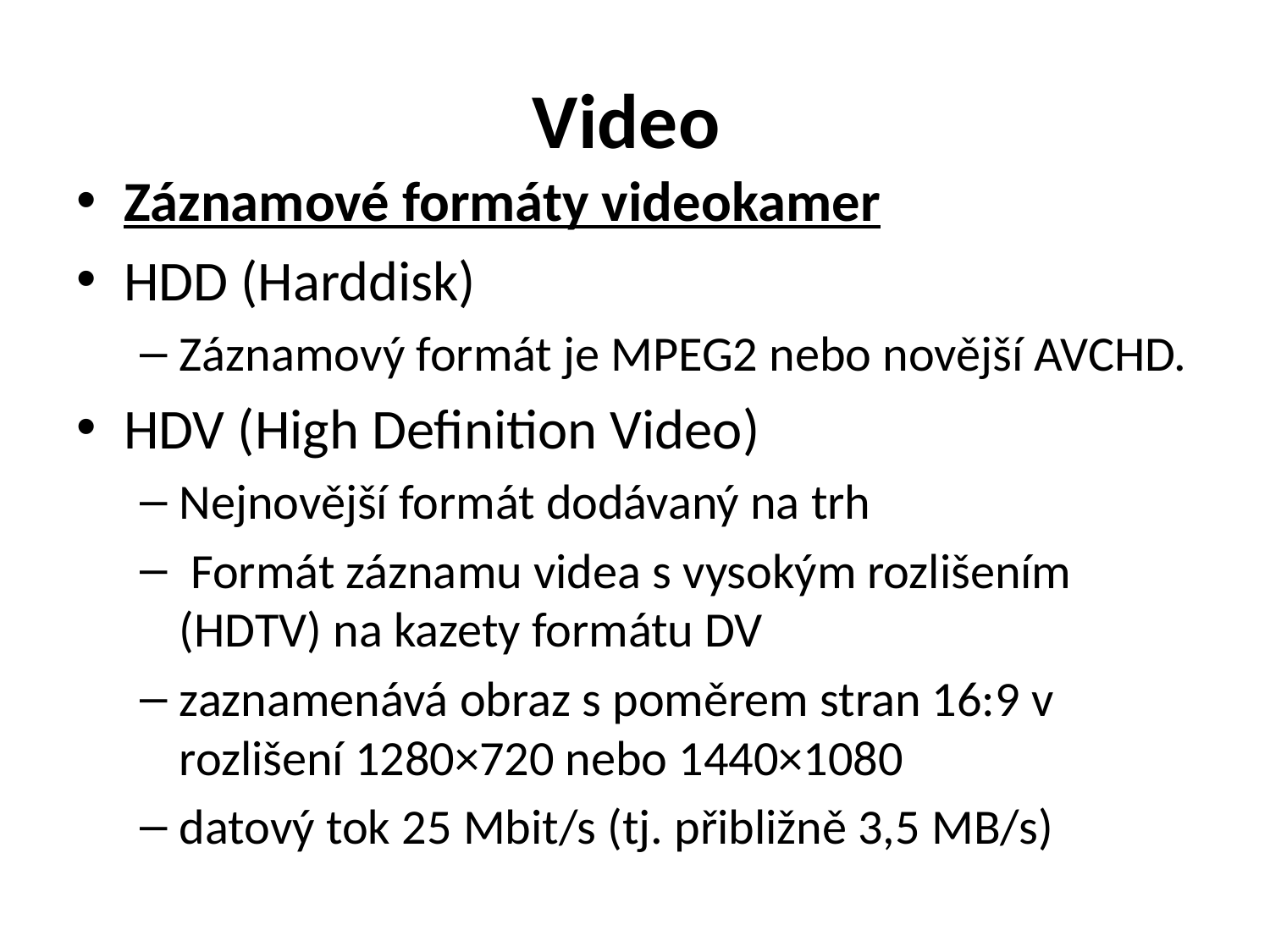

# Video
Záznamové formáty videokamer
HDD (Harddisk)
Záznamový formát je MPEG2 nebo novější AVCHD.
HDV (High Definition Video)
Nejnovější formát dodávaný na trh
 Formát záznamu videa s vysokým rozlišením (HDTV) na kazety formátu DV
zaznamenává obraz s poměrem stran 16:9 v rozlišení 1280×720 nebo 1440×1080
datový tok 25 Mbit/s (tj. přibližně 3,5 MB/s)